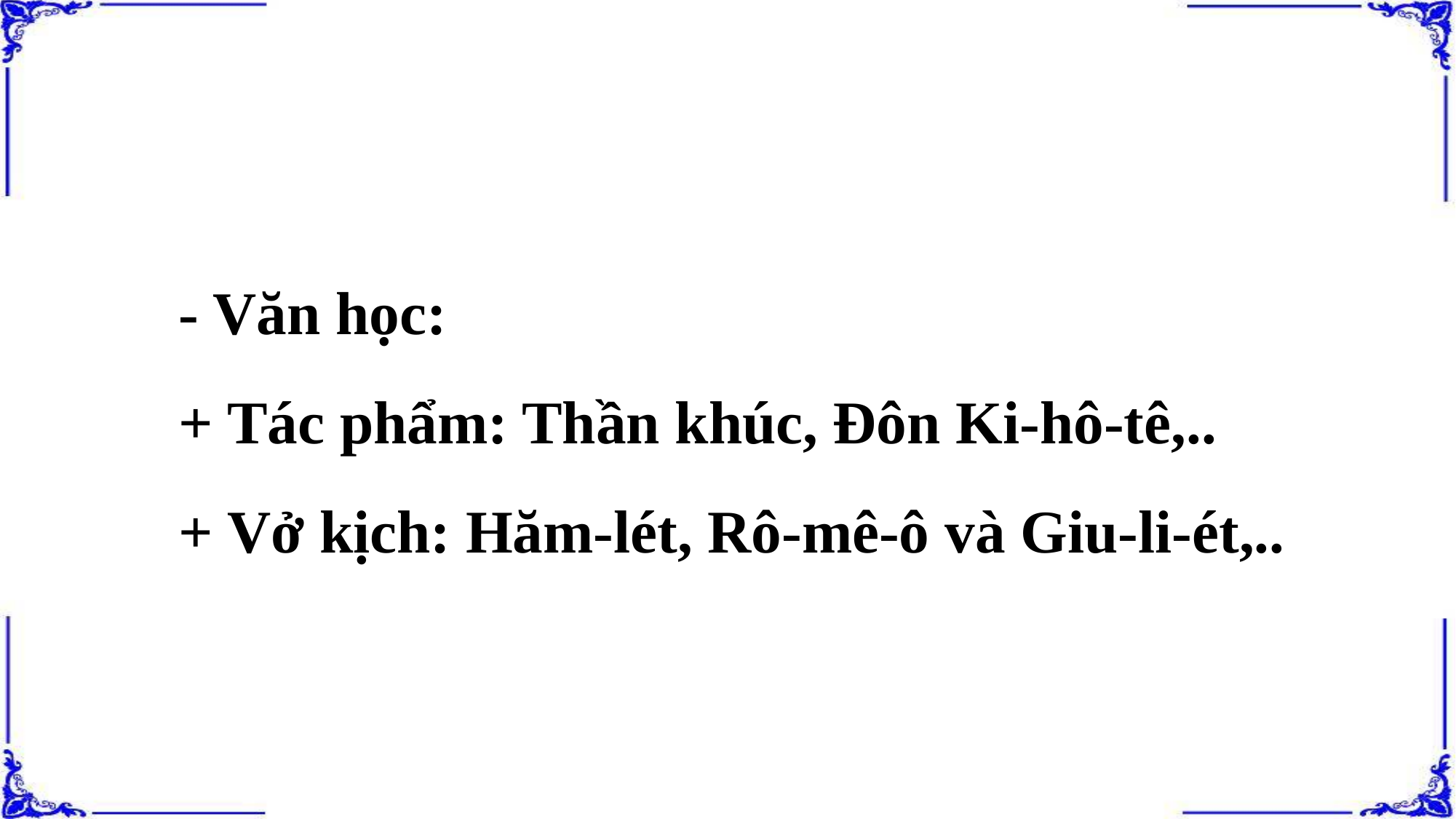

- Văn học:
+ Tác phẩm: Thần khúc, Đôn Ki-hô-tê,..
+ Vở kịch: Hăm-lét, Rô-mê-ô và Giu-li-ét,..